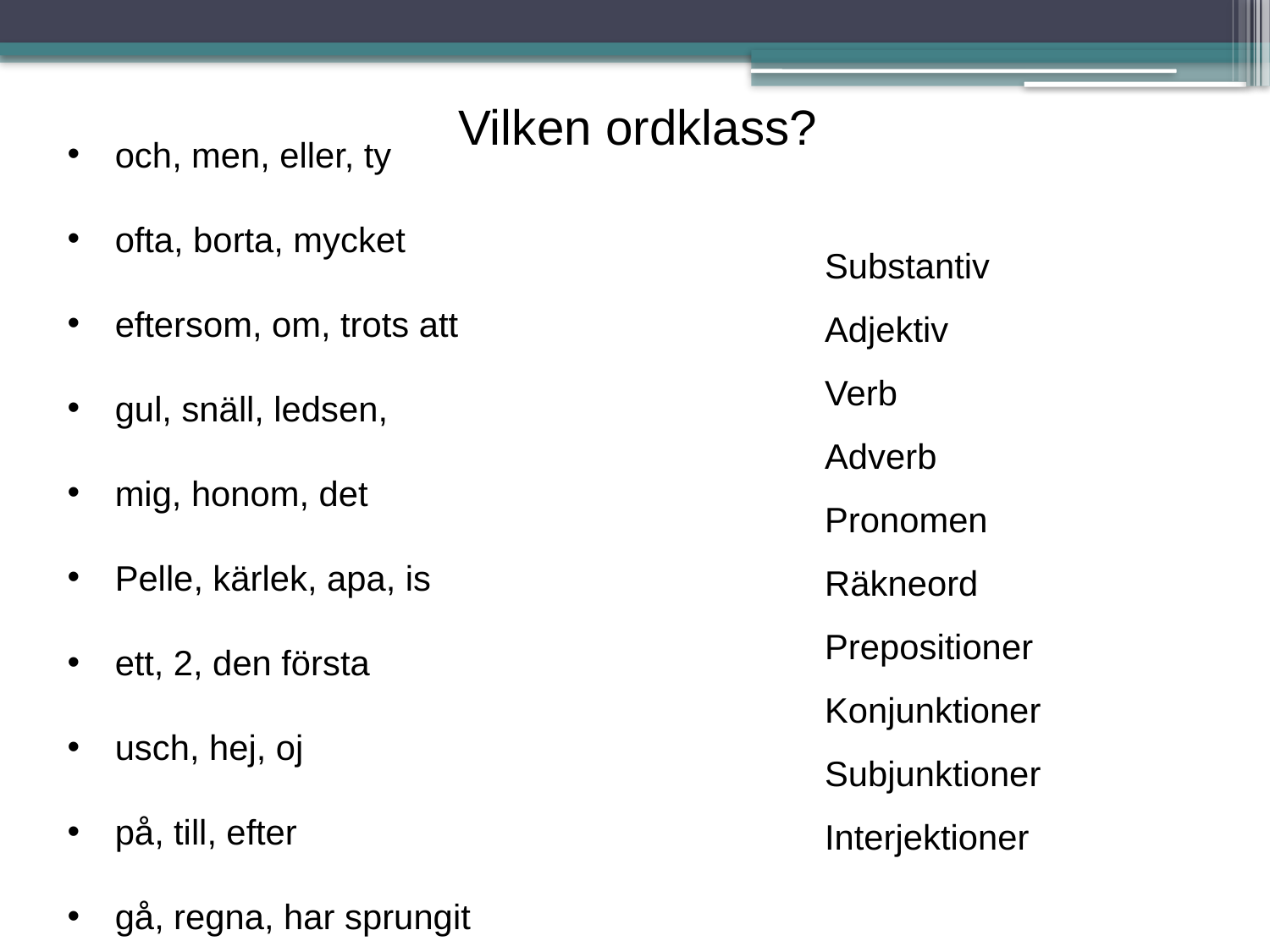

Vilken ordklass?
och, men, eller, ty

ofta, borta, mycket

eftersom, om, trots att

gul, snäll, ledsen,

mig, honom, det

Pelle, kärlek, apa, is

ett, 2, den första

usch, hej, oj

på, till, efter

gå, regna, har sprungit

Substantiv
Adjektiv
Verb
Adverb
Pronomen
Räkneord
Prepositioner
Konjunktioner
Subjunktioner
Interjektioner